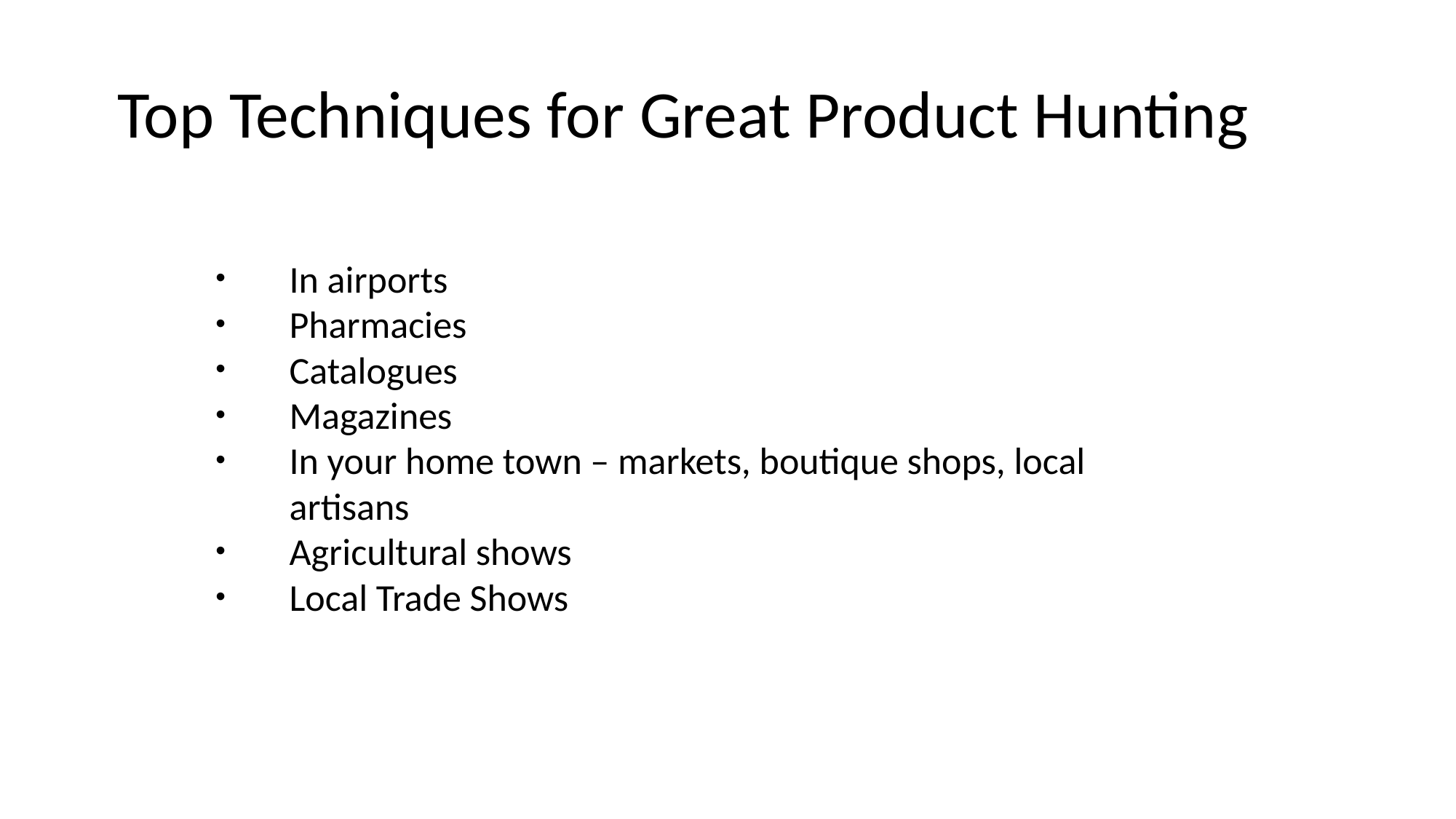

Top Techniques for Great Product Hunting
In airports
Pharmacies
Catalogues
Magazines
In your home town – markets, boutique shops, local artisans
Agricultural shows
Local Trade Shows